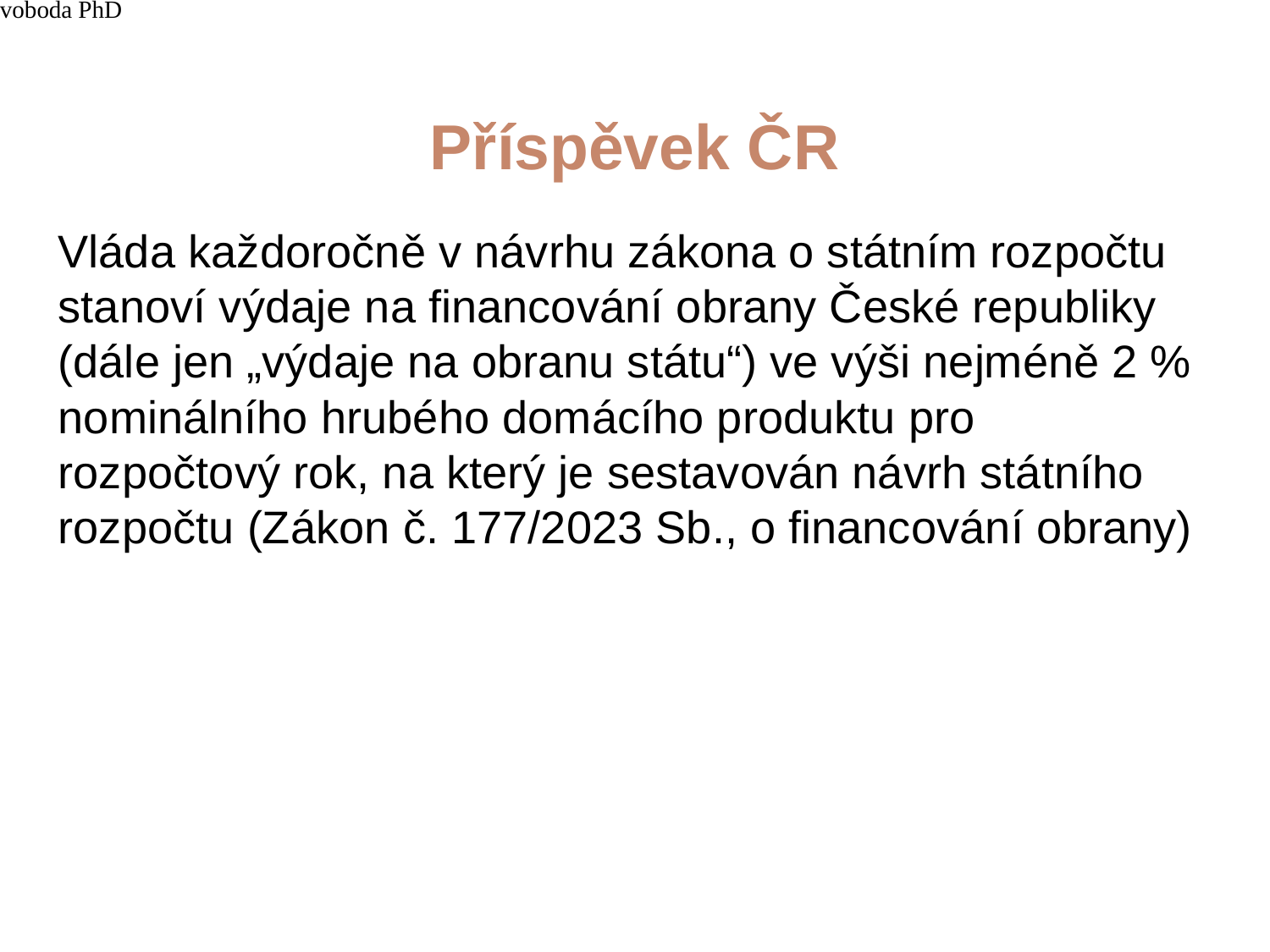

4/15/21
JUDr. Cyril Svoboda PhD
201
# Příspěvek ČR
Vláda každoročně v návrhu zákona o státním rozpočtu stanoví výdaje na financování obrany České republiky (dále jen „výdaje na obranu státu“) ve výši nejméně 2 % nominálního hrubého domácího produktu pro rozpočtový rok, na který je sestavován návrh státního rozpočtu (Zákon č. 177/2023 Sb., o financování obrany)